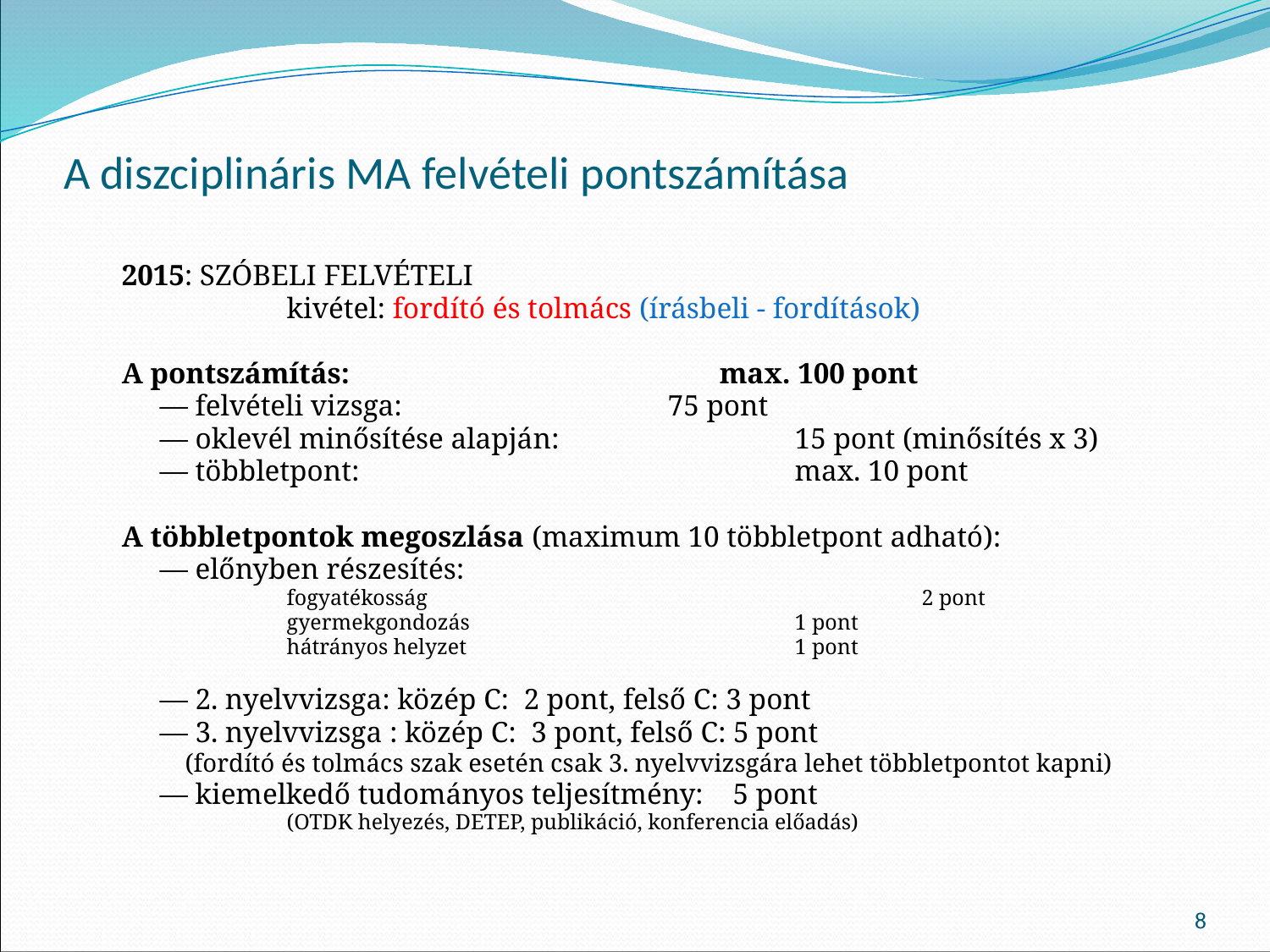

# A diszciplináris MA felvételi pontszámítása
2015: SZÓBELI FELVÉTELI
		kivétel: fordító és tolmács (írásbeli - fordítások)

A pontszámítás:			       max. 100 pont
	— felvételi vizsga: 			75 pont
	— oklevél minősítése alapján: 		15 pont (minősítés x 3)
	— többletpont:				max. 10 pont

A többletpontok megoszlása (maximum 10 többletpont adható):
	— előnyben részesítés:
		fogyatékosság				2 pont
		gyermekgondozás			1 pont
		hátrányos helyzet 			1 pont

	— 2. nyelvvizsga: közép C:  2 pont, felső C: 3 pont
	— 3. nyelvvizsga : közép C:  3 pont, felső C: 5 pont
	    (fordító és tolmács szak esetén csak 3. nyelvvizsgára lehet többletpontot kapni)
	— kiemelkedő tudományos teljesítmény:    5 pont
		(OTDK helyezés, DETEP, publikáció, konferencia előadás)

8